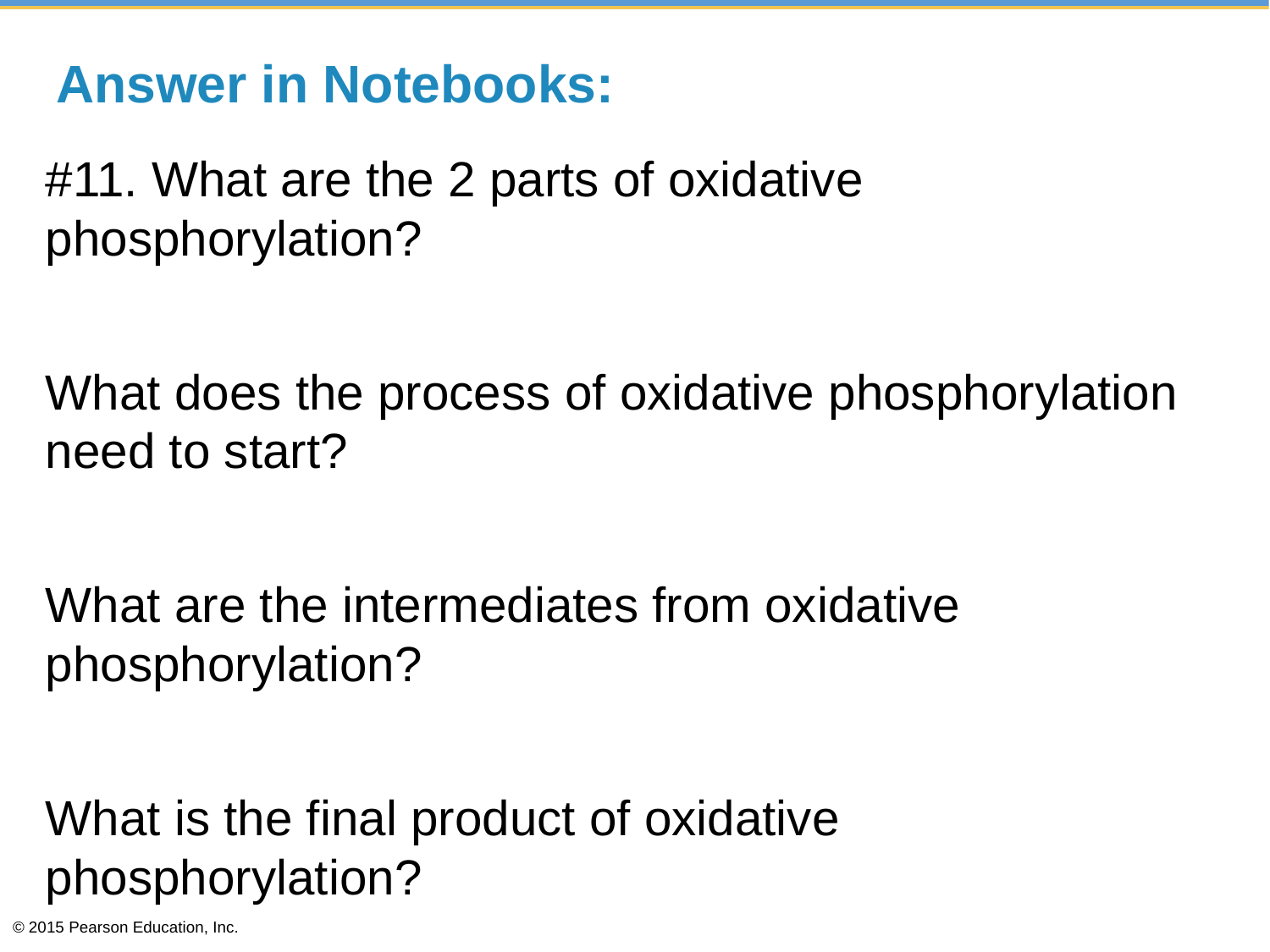

# Answer in Notebooks:
#11. What are the 2 parts of oxidative phosphorylation?

What does the process of oxidative phosphorylation need to start?

What are the intermediates from oxidative phosphorylation?

What is the final product of oxidative phosphorylation?
© 2015 Pearson Education, Inc.